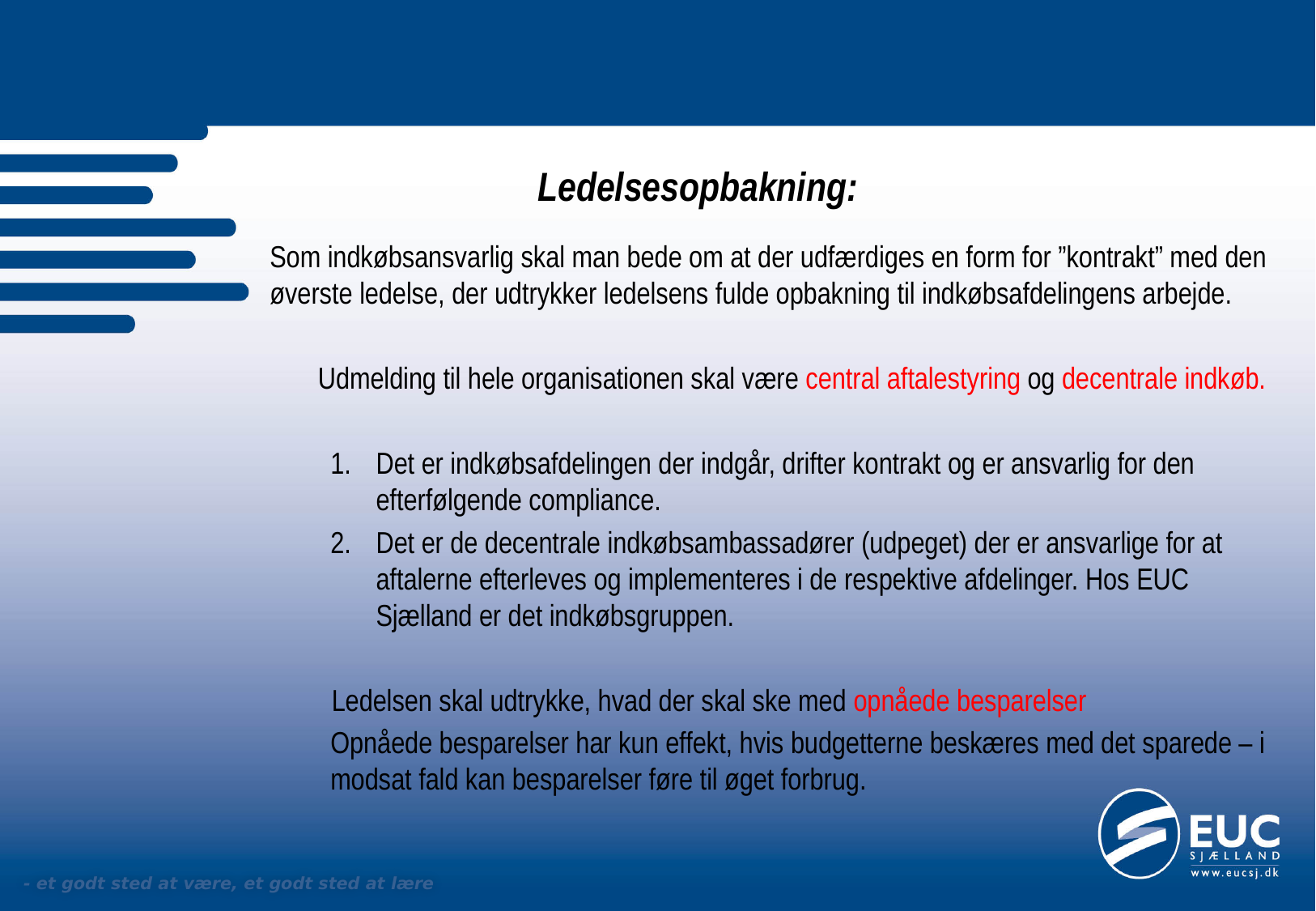

Som indkøbsansvarlig skal man bede om at der udfærdiges en form for ”kontrakt” med den øverste ledelse, der udtrykker ledelsens fulde opbakning til indkøbsafdelingens arbejde.

       Udmelding til hele organisationen skal være central aftalestyring og decentrale indkøb.

Det er indkøbsafdelingen der indgår, drifter kontrakt og er ansvarlig for den efterfølgende compliance.
Det er de decentrale indkøbsambassadører (udpeget) der er ansvarlige for at aftalerne efterleves og implementeres i de respektive afdelinger. Hos EUC Sjælland er det indkøbsgruppen.

         Ledelsen skal udtrykke, hvad der skal ske med opnåede besparelser
Opnåede besparelser har kun effekt, hvis budgetterne beskæres med det sparede – i modsat fald kan besparelser føre til øget forbrug.

Ledelsesopbakning: